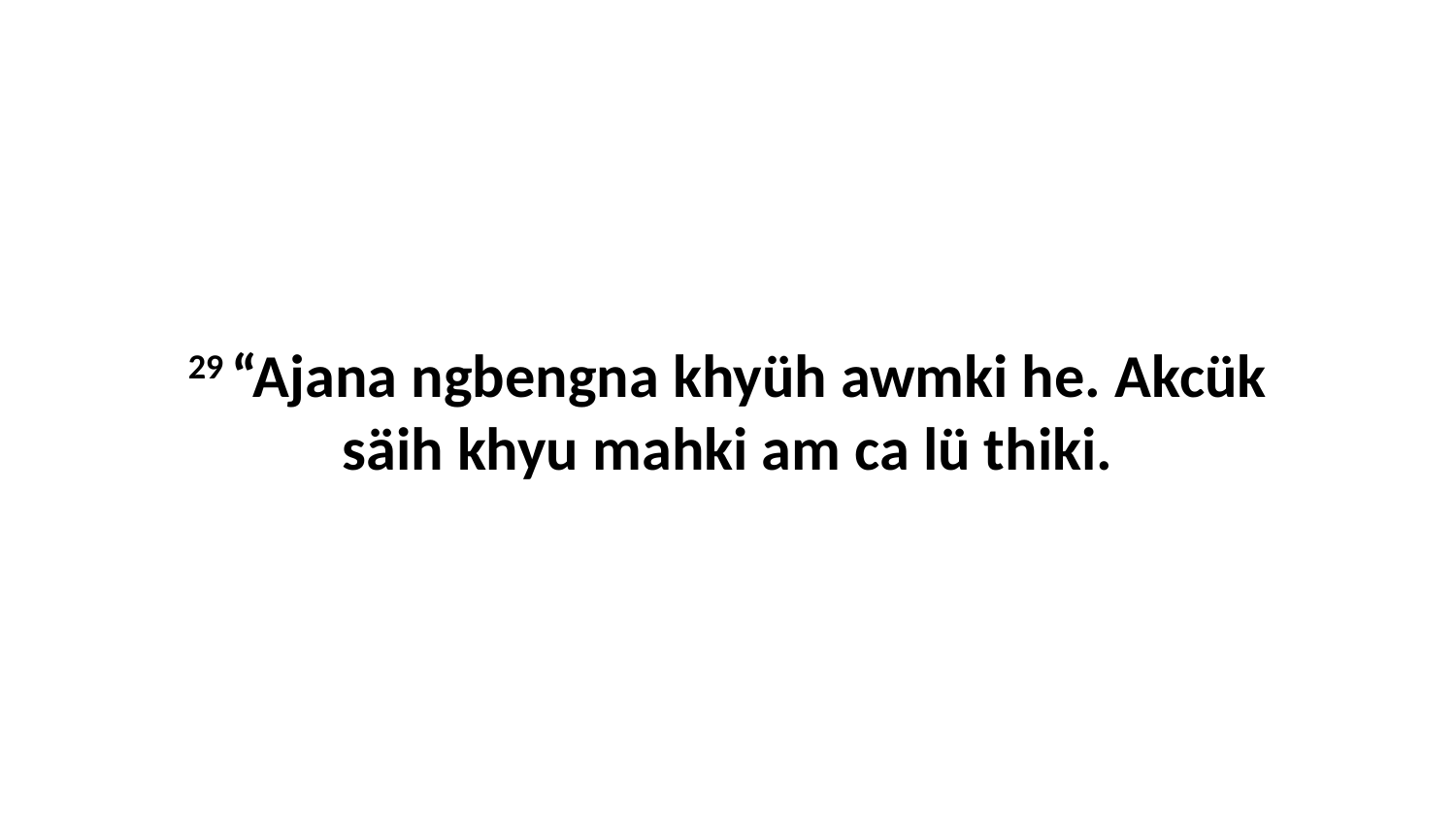

29 “Ajana ngbengna khyüh awmki he. Akcük säih khyu mahki am ca lü thiki.